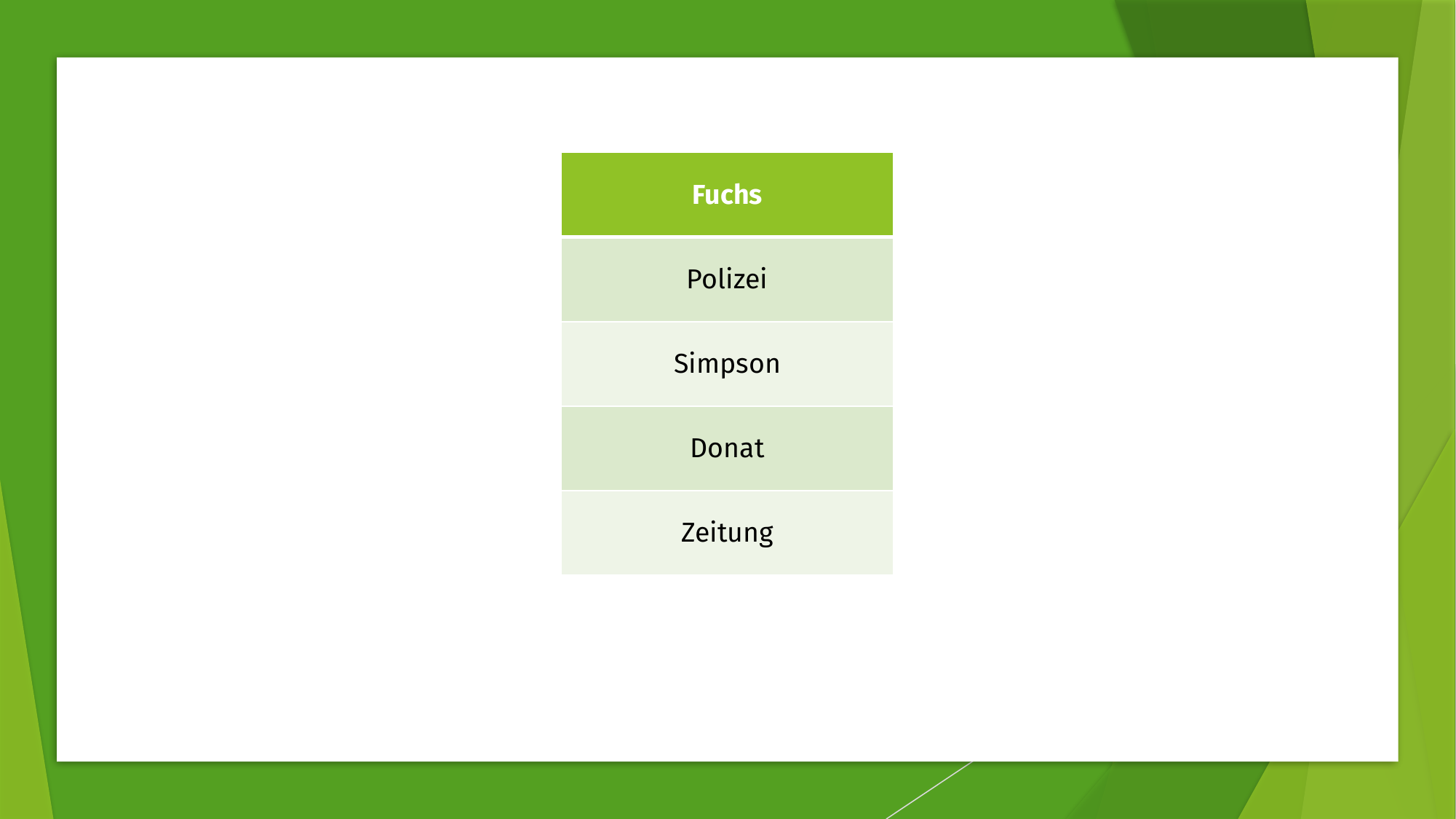

| Fuchs |
| --- |
| Polizei |
| Simpson |
| Donat |
| Zeitung |